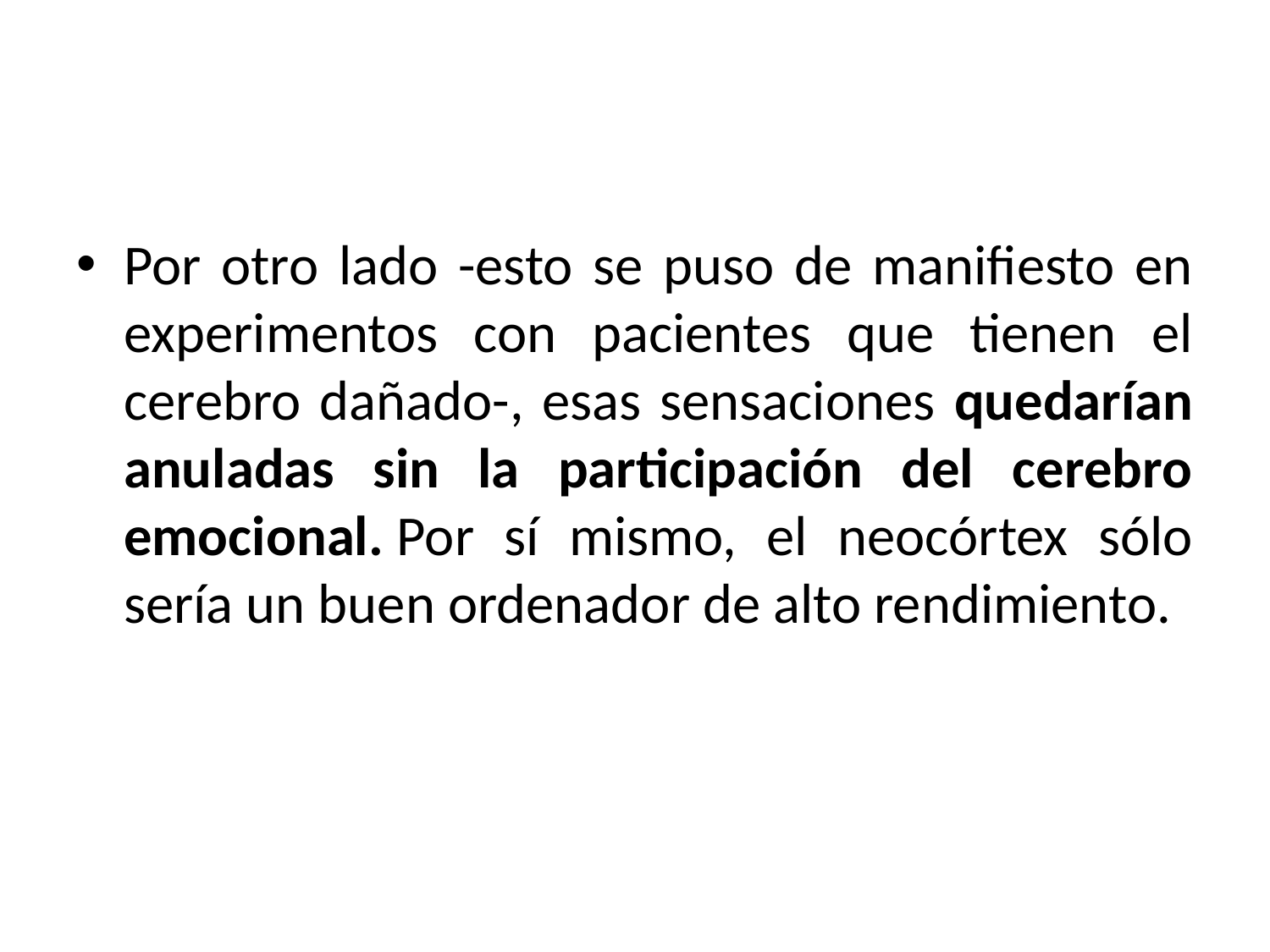

#
Por otro lado -esto se puso de manifiesto en experimentos con pacientes que tienen el cerebro dañado-, esas sensaciones quedarían anuladas sin la participación del cerebro emocional. Por sí mismo, el neocórtex sólo sería un buen ordenador de alto rendimiento.